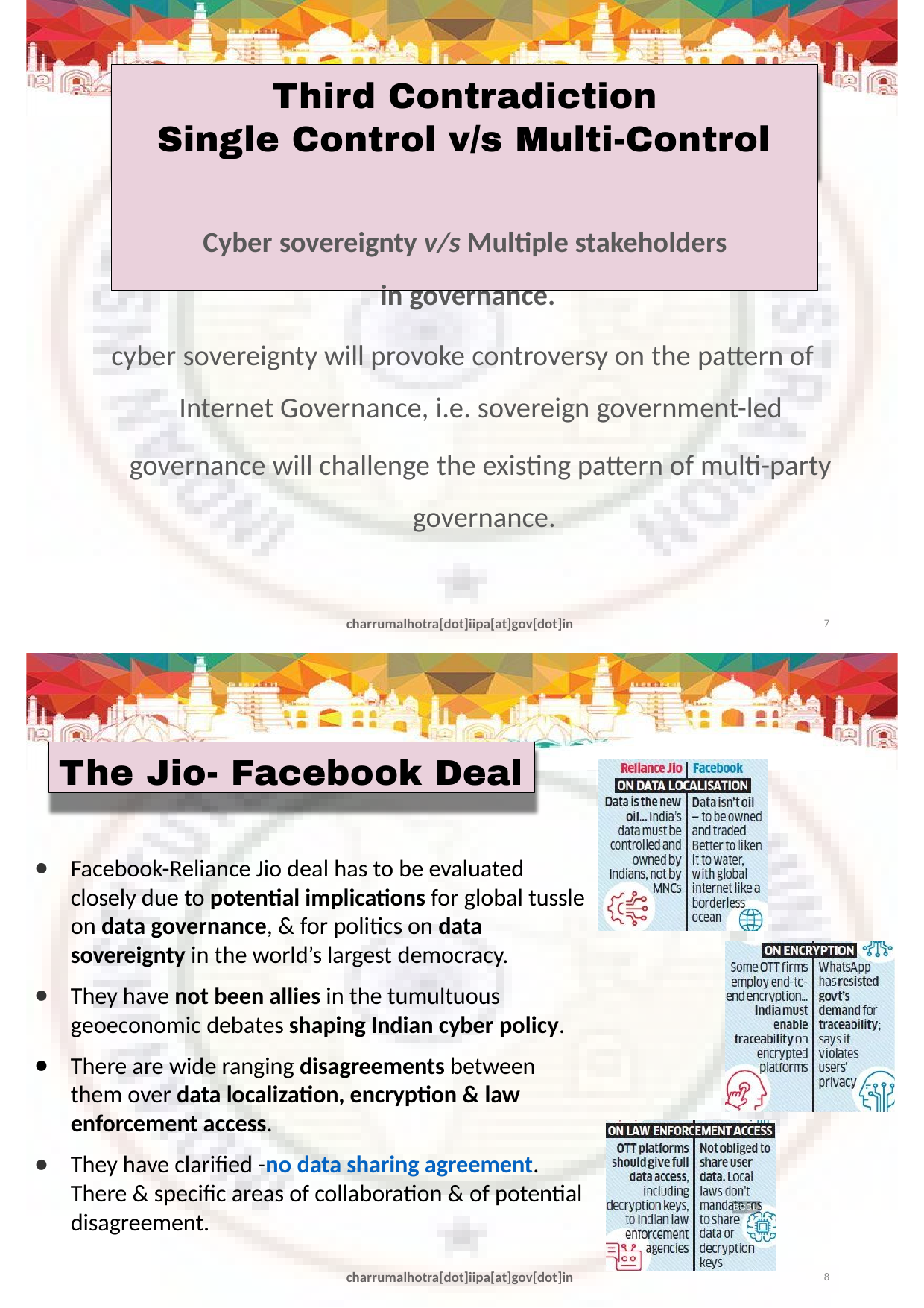

# Third Contradiction  Single Control v/s Multi-Control

Cyber sovereignty v/s Multiple stakeholders  in governance.
cyber sovereignty will provoke controversy on the pattern of  Internet Governance, i.e. sovereign government-led
governance will challenge the existing pattern of multi-party  governance.
charrumalhotra[dot]iipa[at]gov[dot]in
7

The Jio- Facebook Deal

Facebook-Reliance Jio deal has to be evaluated  closely due to potential implications for global tussle  on data governance, & for politics on data  sovereignty in the world’s largest democracy.
They have not been allies in the tumultuous  geoeconomic debates shaping Indian cyber policy.
There are wide ranging disagreements between  them over data localization, encryption & law  enforcement access.
They have clarified -no data sharing agreement.  There & specific areas of collaboration & of potential  disagreement.
charrumalhotra[dot]iipa[at]gov[dot]in
8